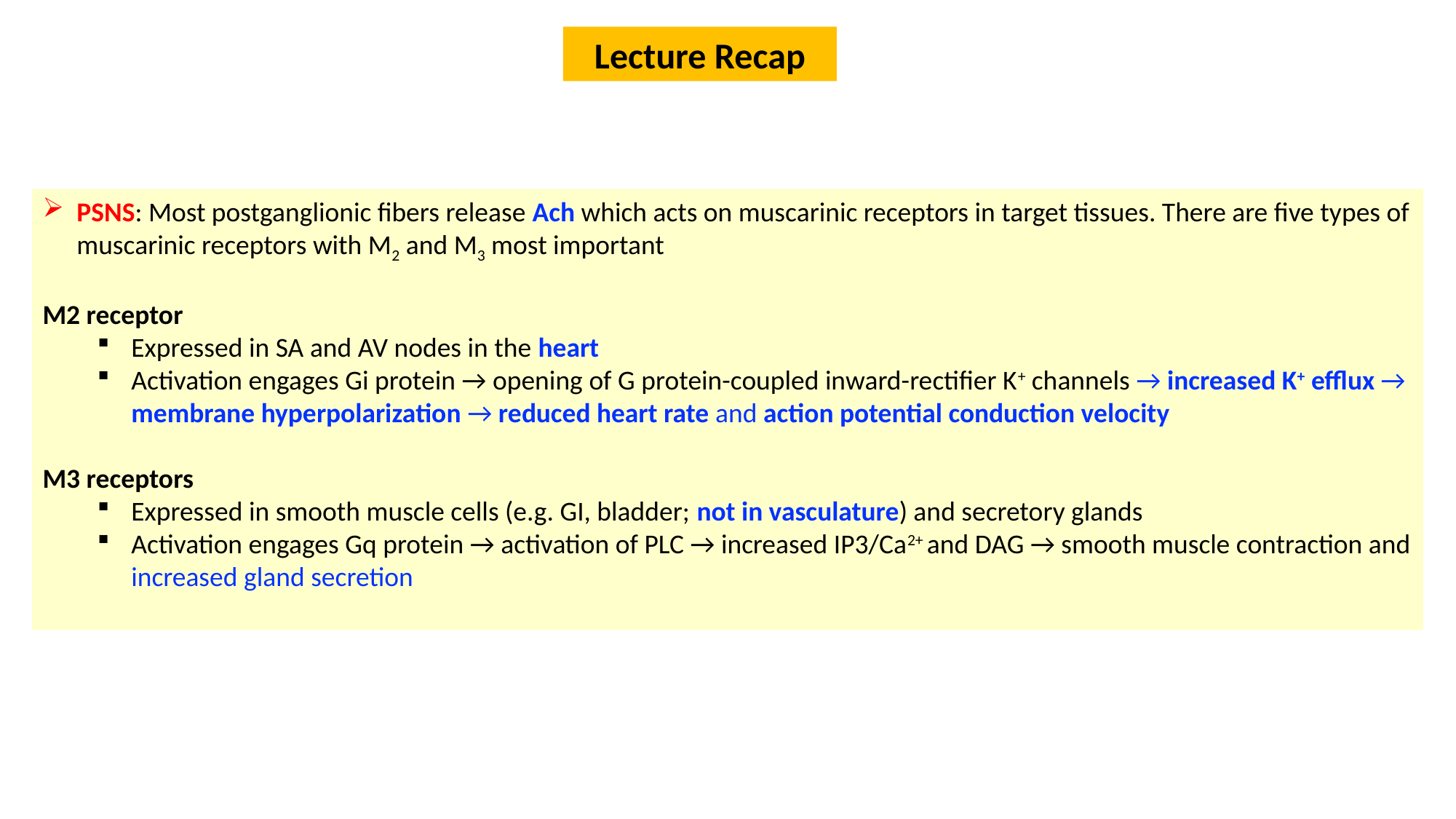

Lecture Recap
PSNS: Most postganglionic fibers release Ach which acts on muscarinic receptors in target tissues. There are five types of muscarinic receptors with M2 and M3 most important

M2 receptor
Expressed in SA and AV nodes in the heart
Activation engages Gi protein → opening of G protein-coupled inward-rectifier K+ channels → increased K+ efflux → membrane hyperpolarization → reduced heart rate and action potential conduction velocity

M3 receptors
Expressed in smooth muscle cells (e.g. GI, bladder; not in vasculature) and secretory glands
Activation engages Gq protein → activation of PLC → increased IP3/Ca2+ and DAG → smooth muscle contraction and increased gland secretion